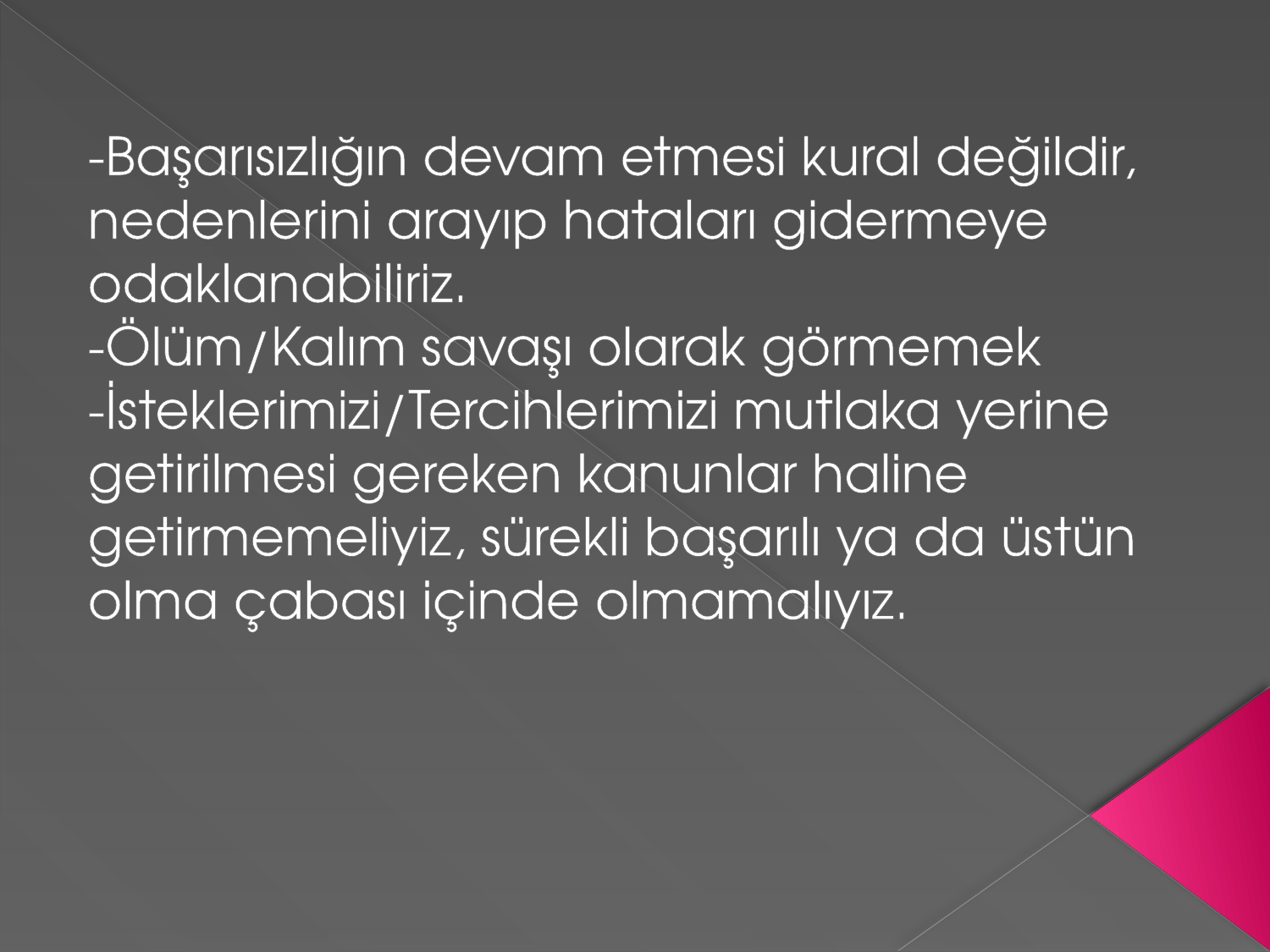

-Başarısızlığın devam etmesi kural değildir, nedenlerini arayıp hataları gidermeye odaklanabiliriz.
-Ölüm/Kalım savaşı olarak görmemek
-İsteklerimizi/Tercihlerimizi mutlaka yerine getirilmesi gereken kanunlar haline getirmemeliyiz, sürekli başarılı ya da üstün olma çabası içinde olmamalıyız.